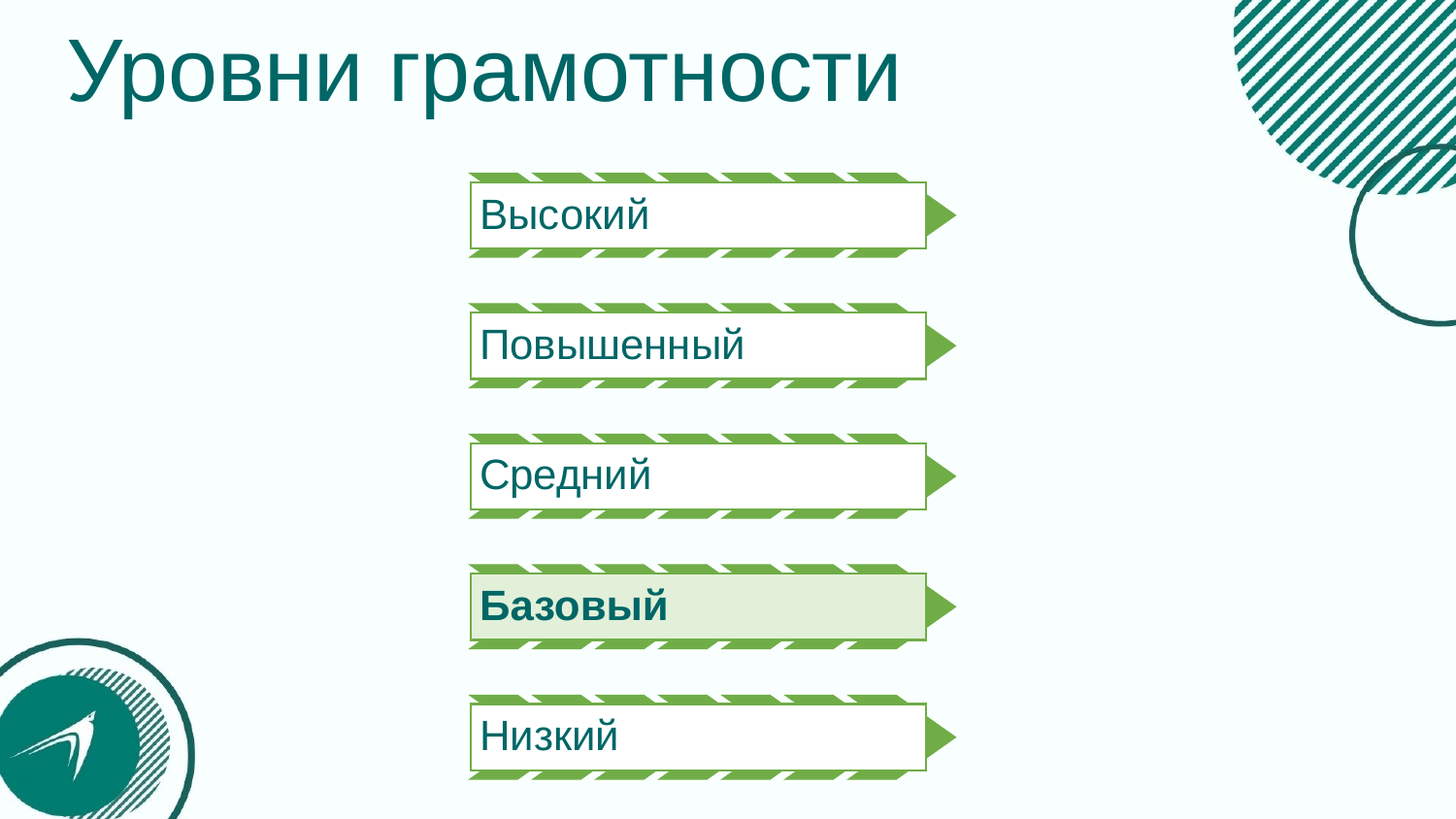

# Уровни грамотности

Высокий

Повышенный

Средний

Базовый

Низкий